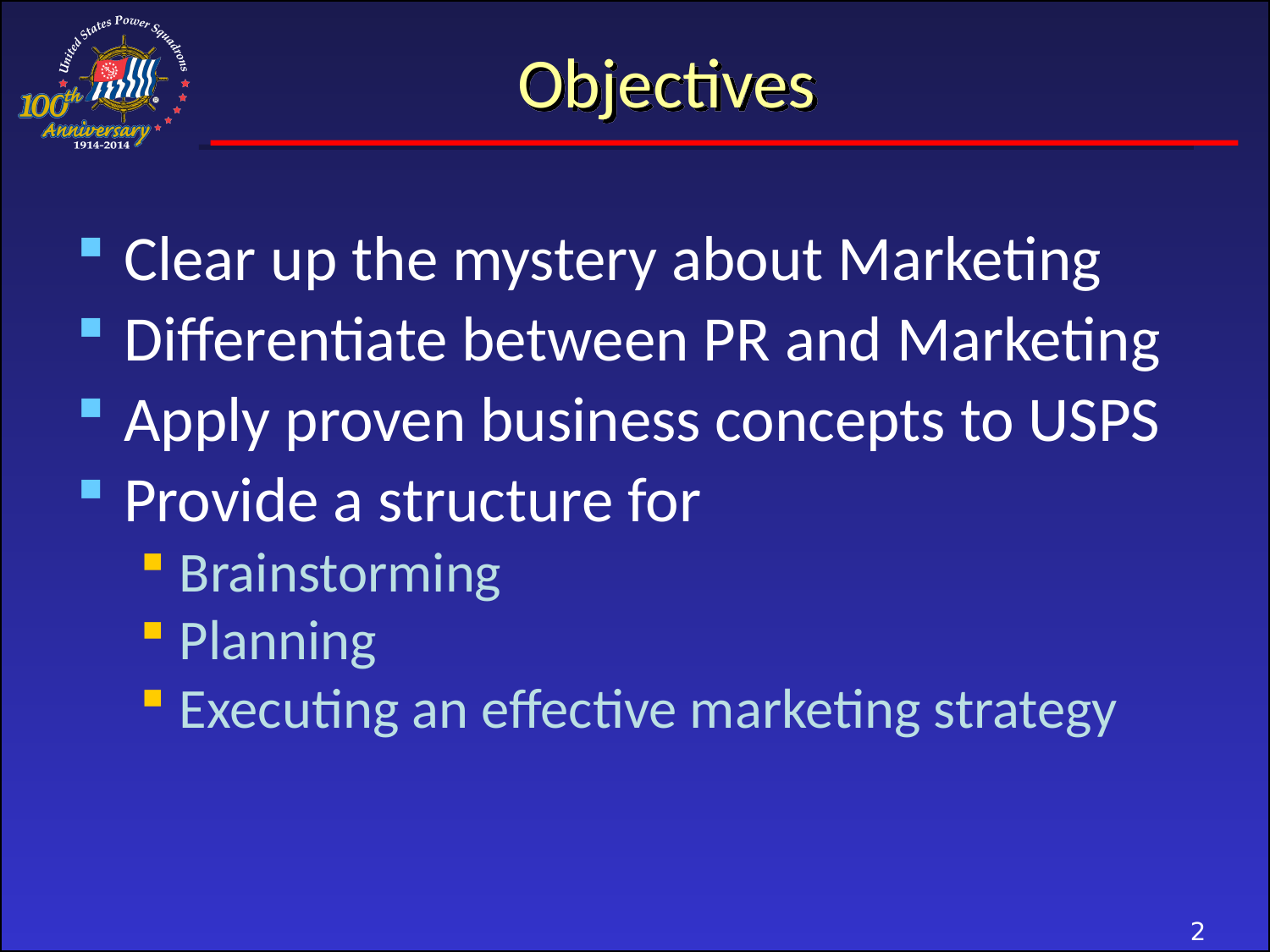

# Objectives
Clear up the mystery about Marketing
Differentiate between PR and Marketing
Apply proven business concepts to USPS
Provide a structure for
Brainstorming
Planning
Executing an effective marketing strategy
2